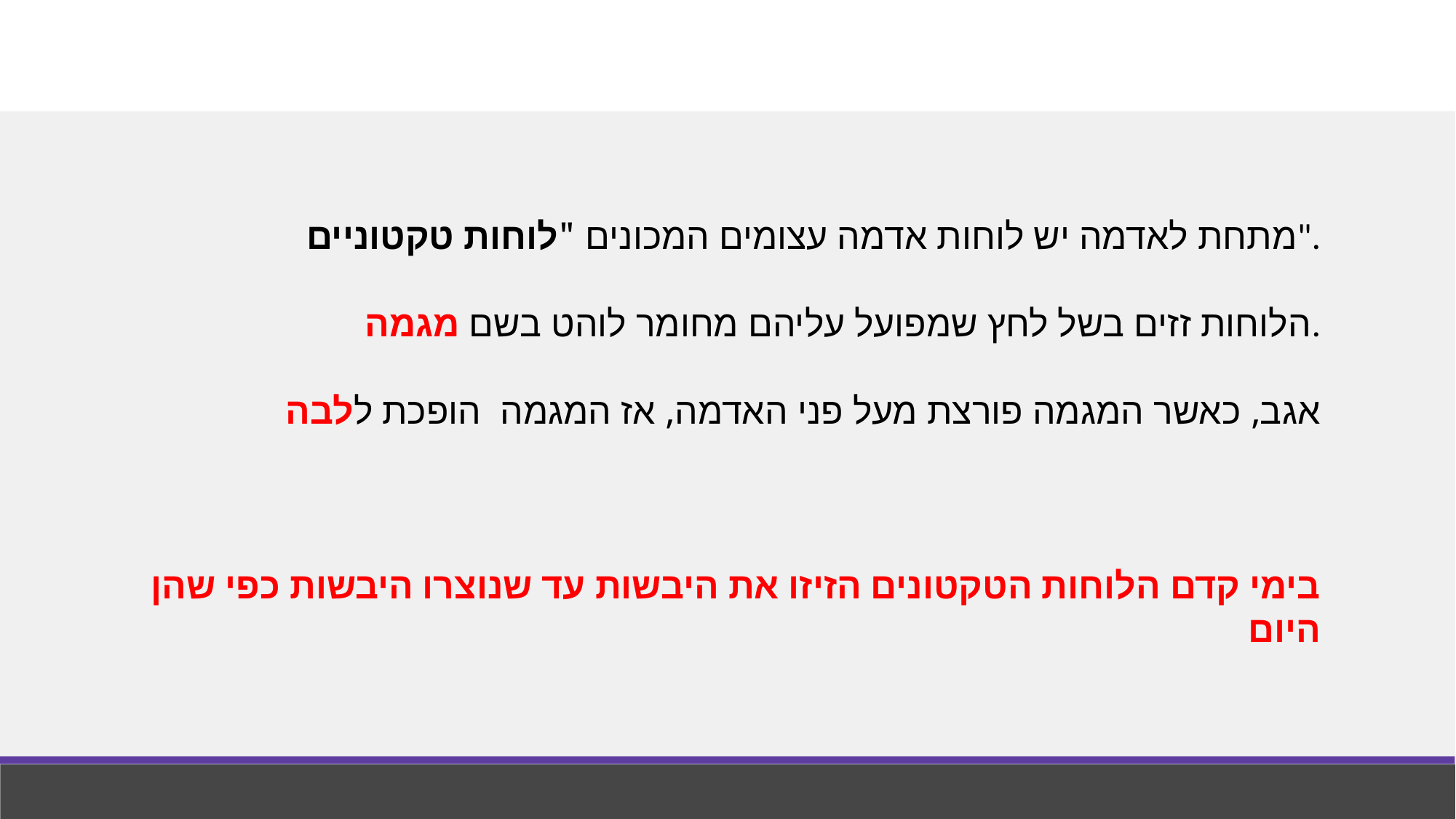

מתחת לאדמה יש לוחות אדמה עצומים המכונים "לוחות טקטוניים".

הלוחות זזים בשל לחץ שמפועל עליהם מחומר לוהט בשם מגמה.

אגב, כאשר המגמה פורצת מעל פני האדמה, אז המגמה  הופכת ללבה

בימי קדם הלוחות הטקטונים הזיזו את היבשות עד שנוצרו היבשות כפי שהן היום